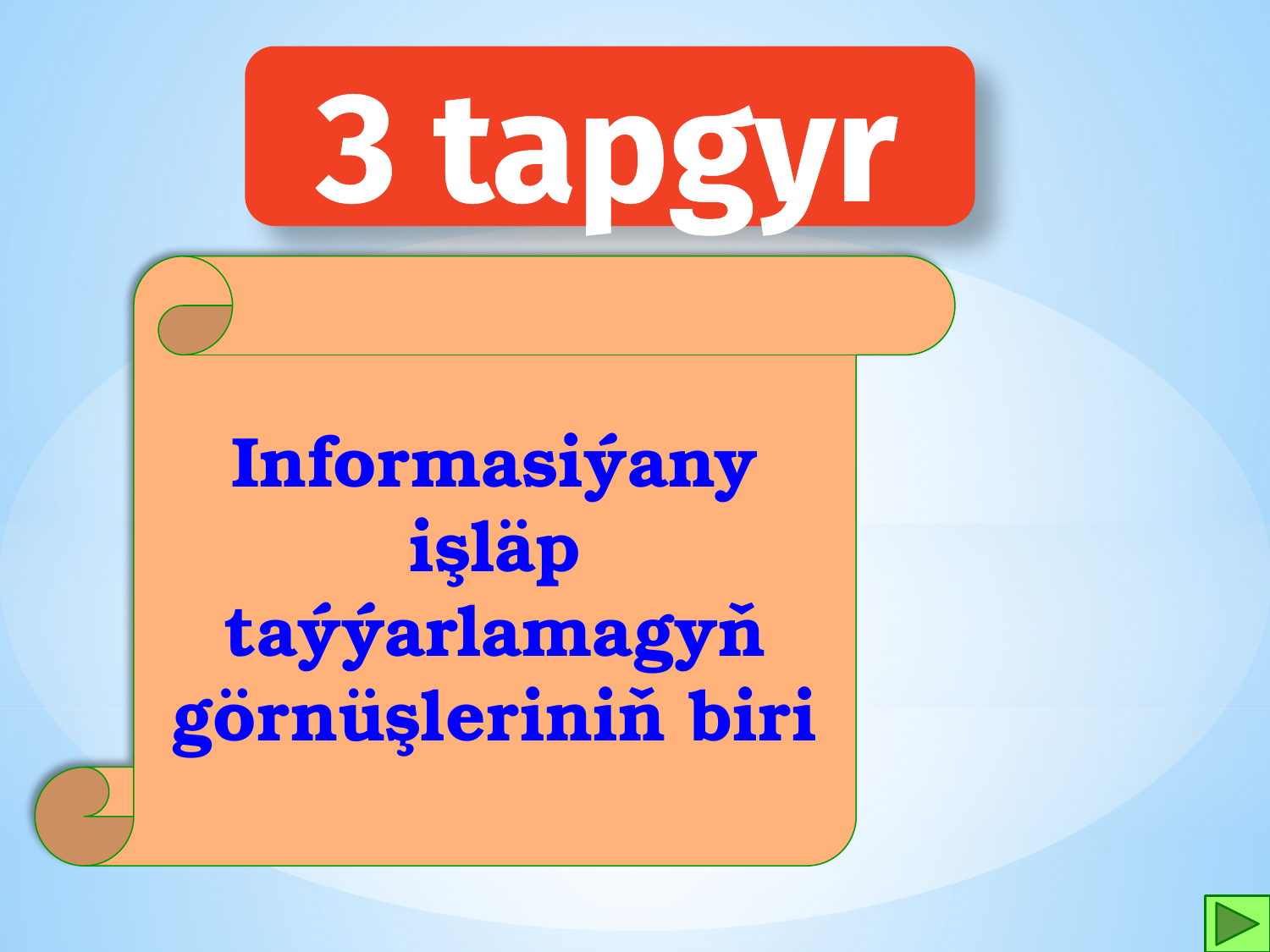

3 tapgyr

Informasiýany işläp taýýarlamagyň
görnüşleriniň biri